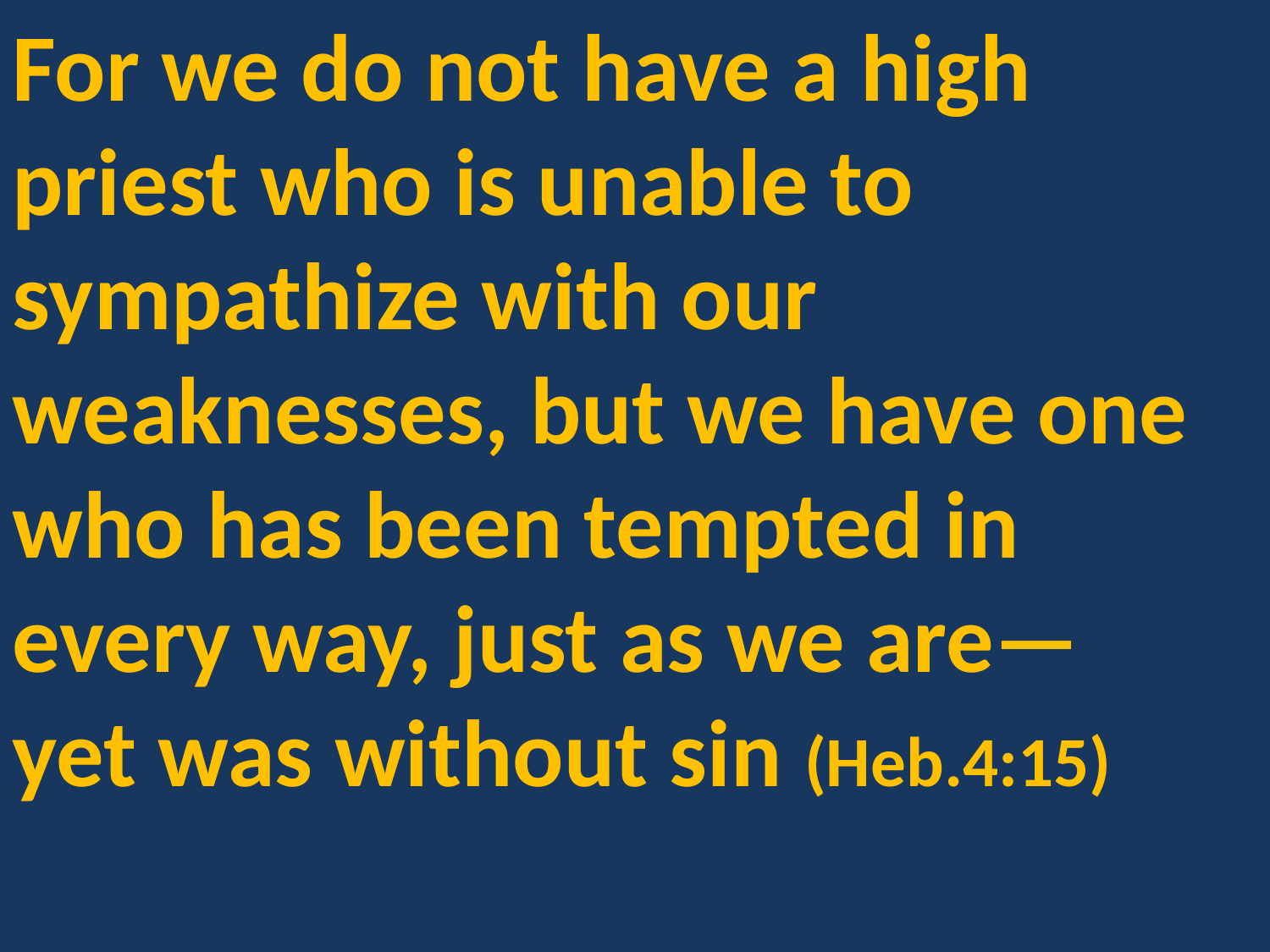

For we do not have a high priest who is unable to sympathize with our weaknesses, but we have one who has been tempted in every way, just as we are—
yet was without sin (Heb.4:15)